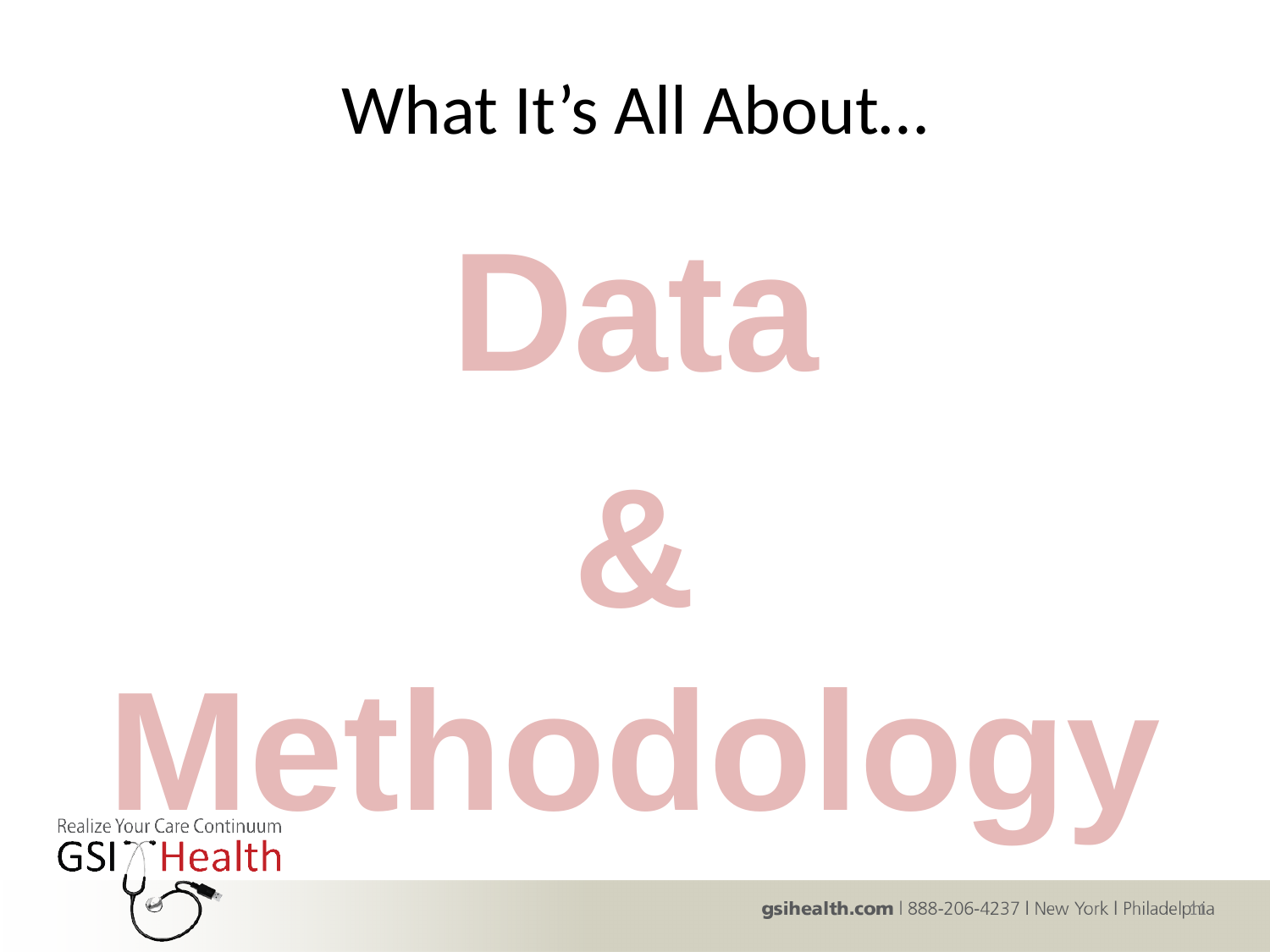

# What It’s All About…
Data
&
Methodology
11